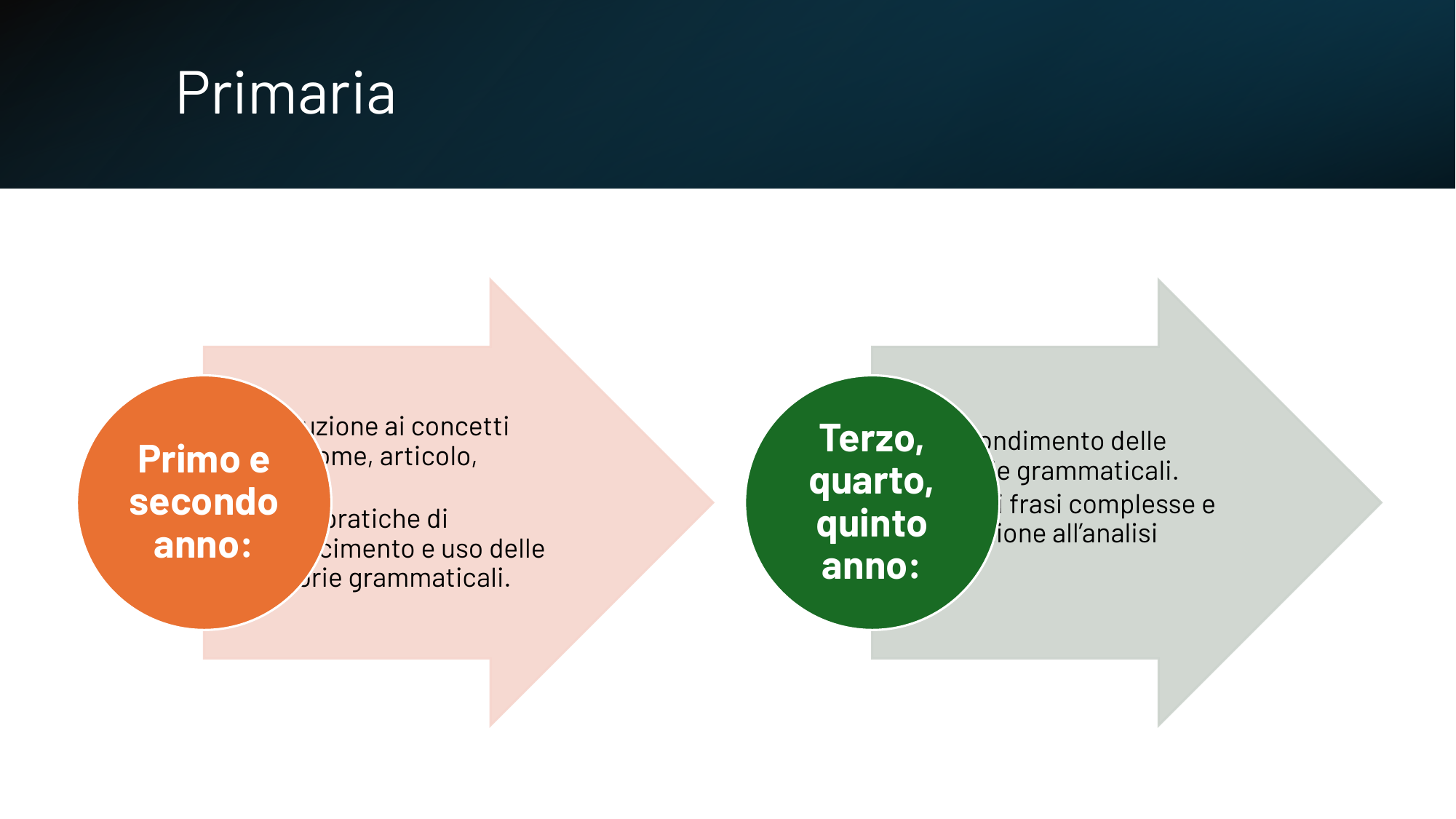

# Primaria
Introduzione ai concetti base: nome, articolo, verbo.
Attività pratiche di riconoscimento e uso delle categorie grammaticali.
Primo e secondo anno:
Approfondimento delle categorie grammaticali.
Analisi di frasi complesse e introduzione all’analisi logica.
Terzo, quarto, quinto anno: